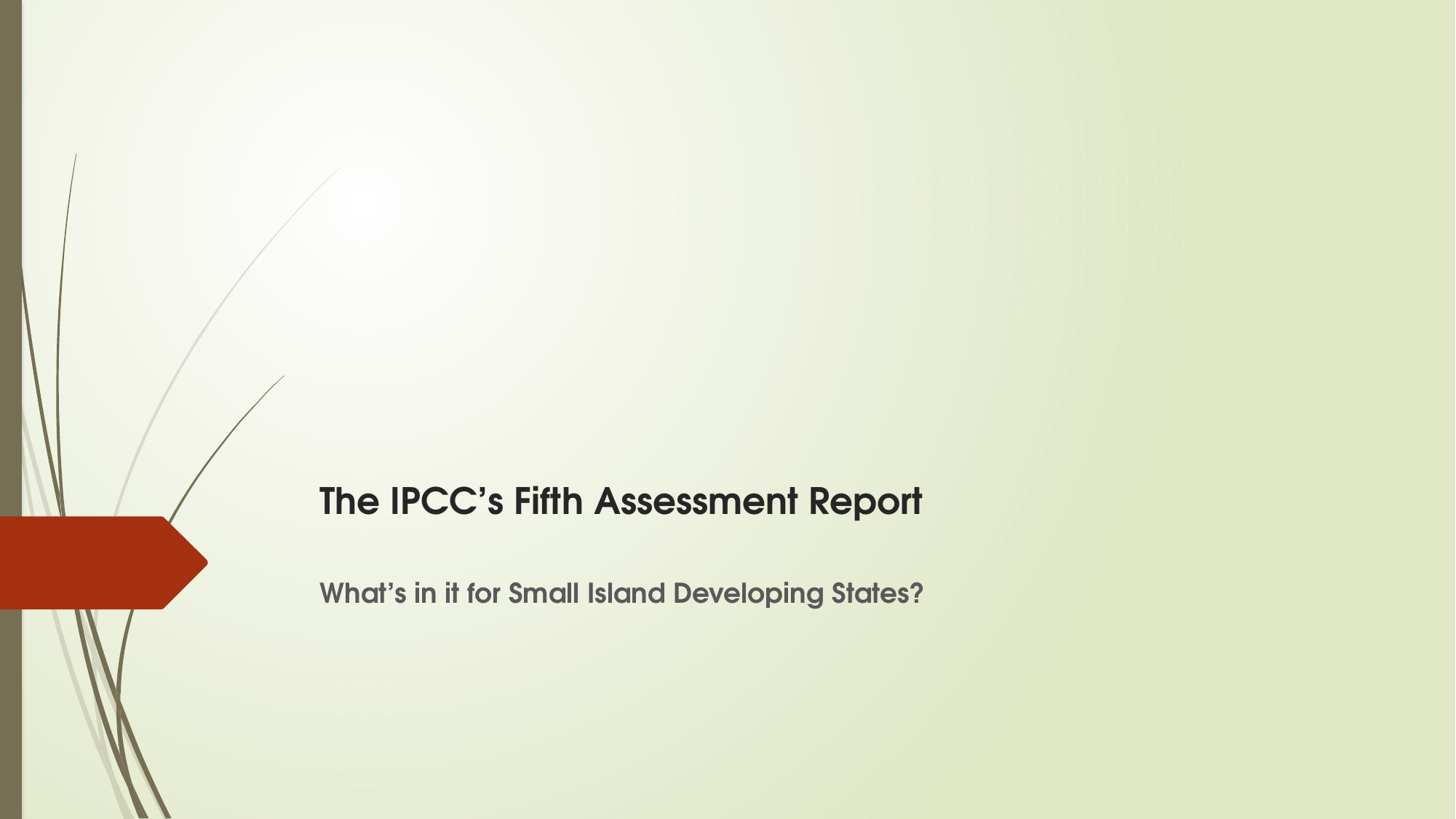

# The IPCC’s Fifth Assessment Report
What’s in it for Small Island Developing States?